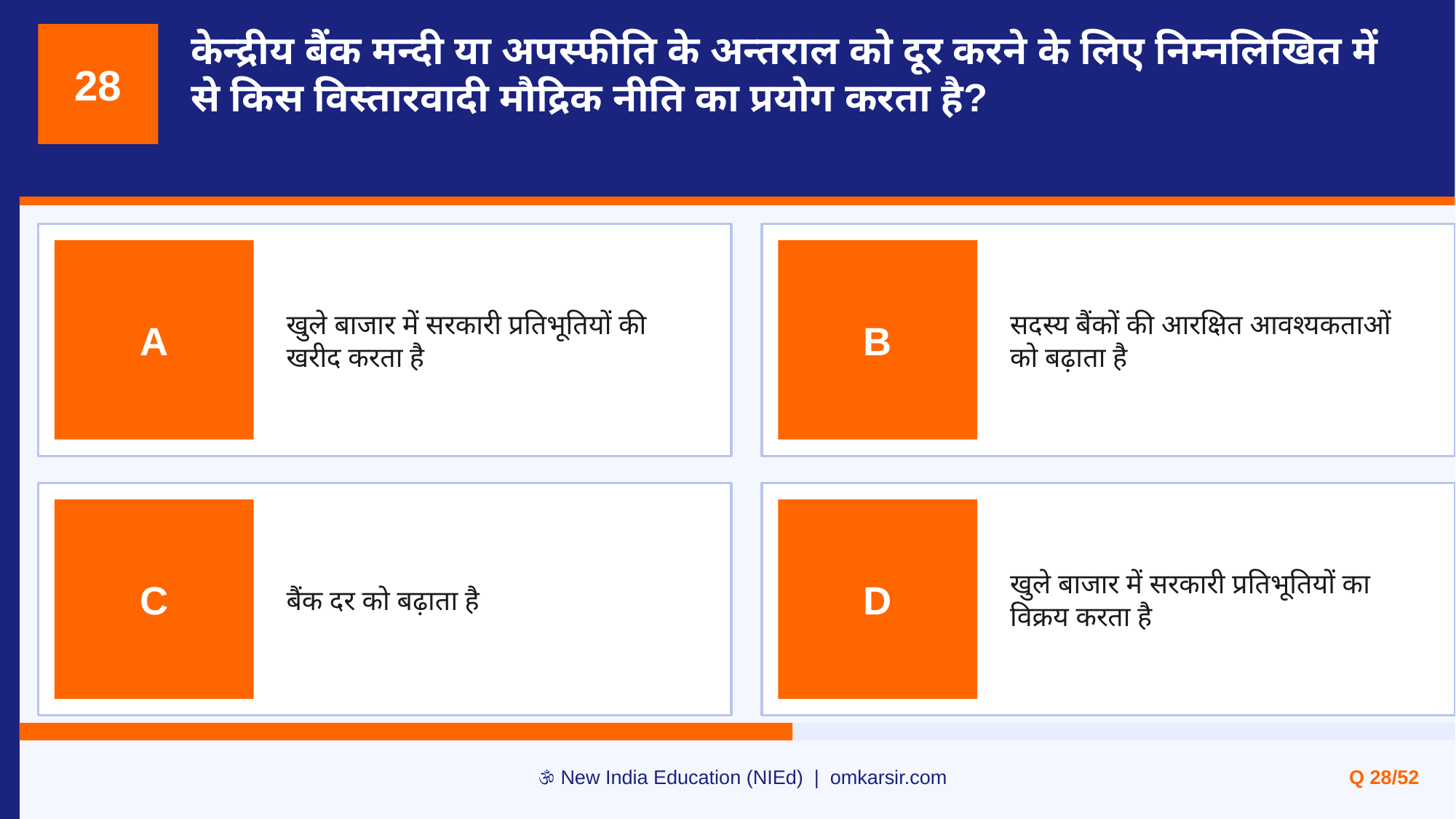

केन्द्रीय बैंक मन्दी या अपस्फीति के अन्तराल को दूर करने के लिए निम्नलिखित में से किस विस्तारवादी मौद्रिक नीति का प्रयोग करता है?
28

खुले बाजार में सरकारी प्रतिभूतियों की खरीद करता है
सदस्य बैंकों की आरक्षित आवश्यकताओं को बढ़ाता है
A
B

बैंक दर को बढ़ाता है
खुले बाजार में सरकारी प्रतिभूतियों का विक्रय करता है
C
D

🕉️ New India Education (NIEd)  |  omkarsir.com
Q 28/52